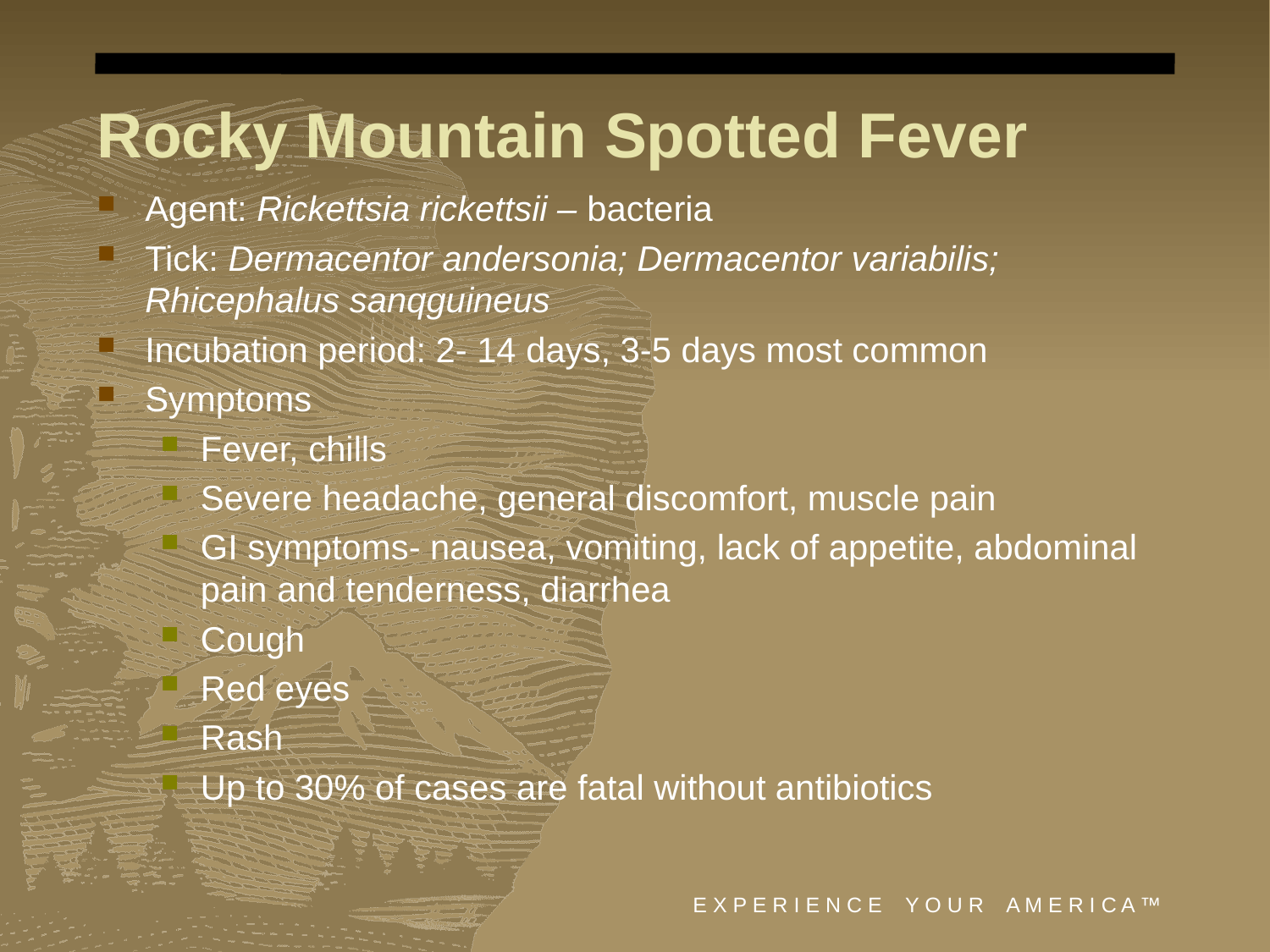

# Rocky Mountain Spotted Fever
Agent: Rickettsia rickettsii – bacteria
Tick: Dermacentor andersonia; Dermacentor variabilis; Rhicephalus sanqguineus
Incubation period: 2- 14 days, 3-5 days most common
Symptoms
Fever, chills
Severe headache, general discomfort, muscle pain
GI symptoms- nausea, vomiting, lack of appetite, abdominal pain and tenderness, diarrhea
Cough
Red eyes
Rash
Up to 30% of cases are fatal without antibiotics
E X P E R I E N C E    Y O U R    A M E R I C A ™